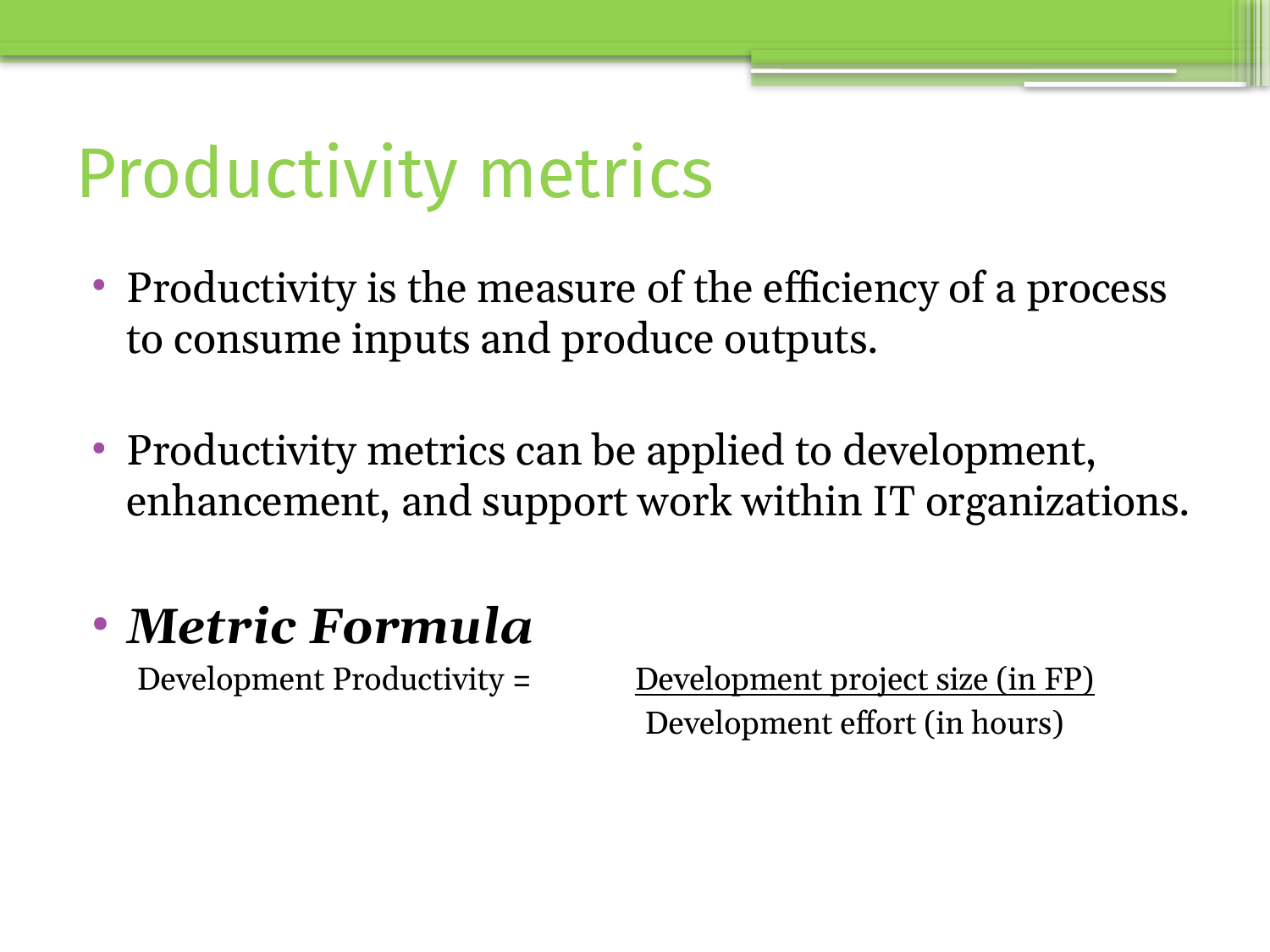

# Productivity metrics
Productivity is the measure of the efficiency of a process to consume inputs and produce outputs.

Productivity metrics can be applied to development, enhancement, and support work within IT organizations.

Metric Formula
      Development Productivity = 	Development project size (in FP)
  				                  Development effort (in hours)